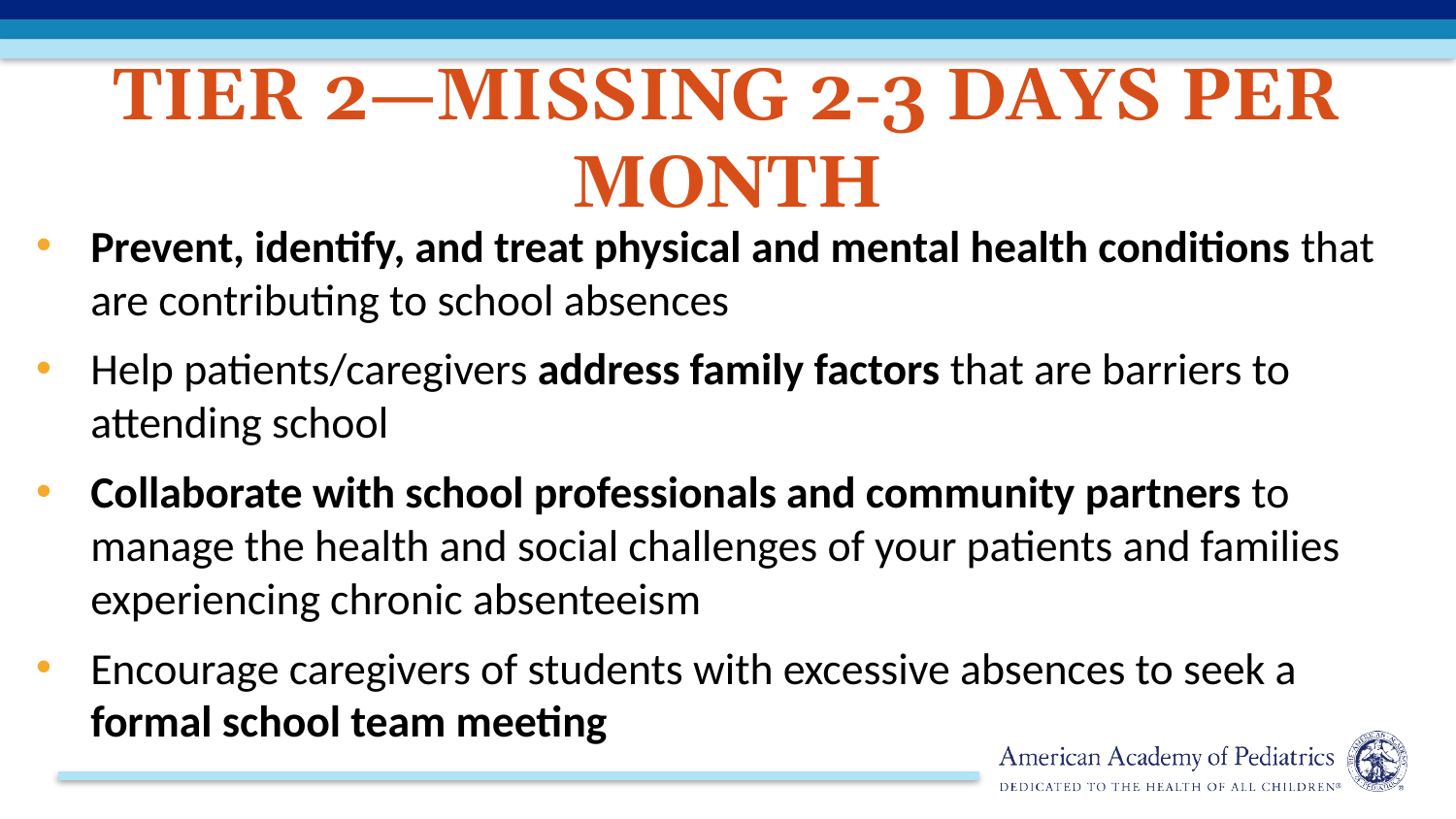

# Tier 2—Missing 2-3 Days per Month
Prevent, identify, and treat physical and mental health conditions that are contributing to school absences
Help patients/caregivers address family factors that are barriers to attending school
Collaborate with school professionals and community partners to manage the health and social challenges of your patients and families experiencing chronic absenteeism
Encourage caregivers of students with excessive absences to seek a formal school team meeting